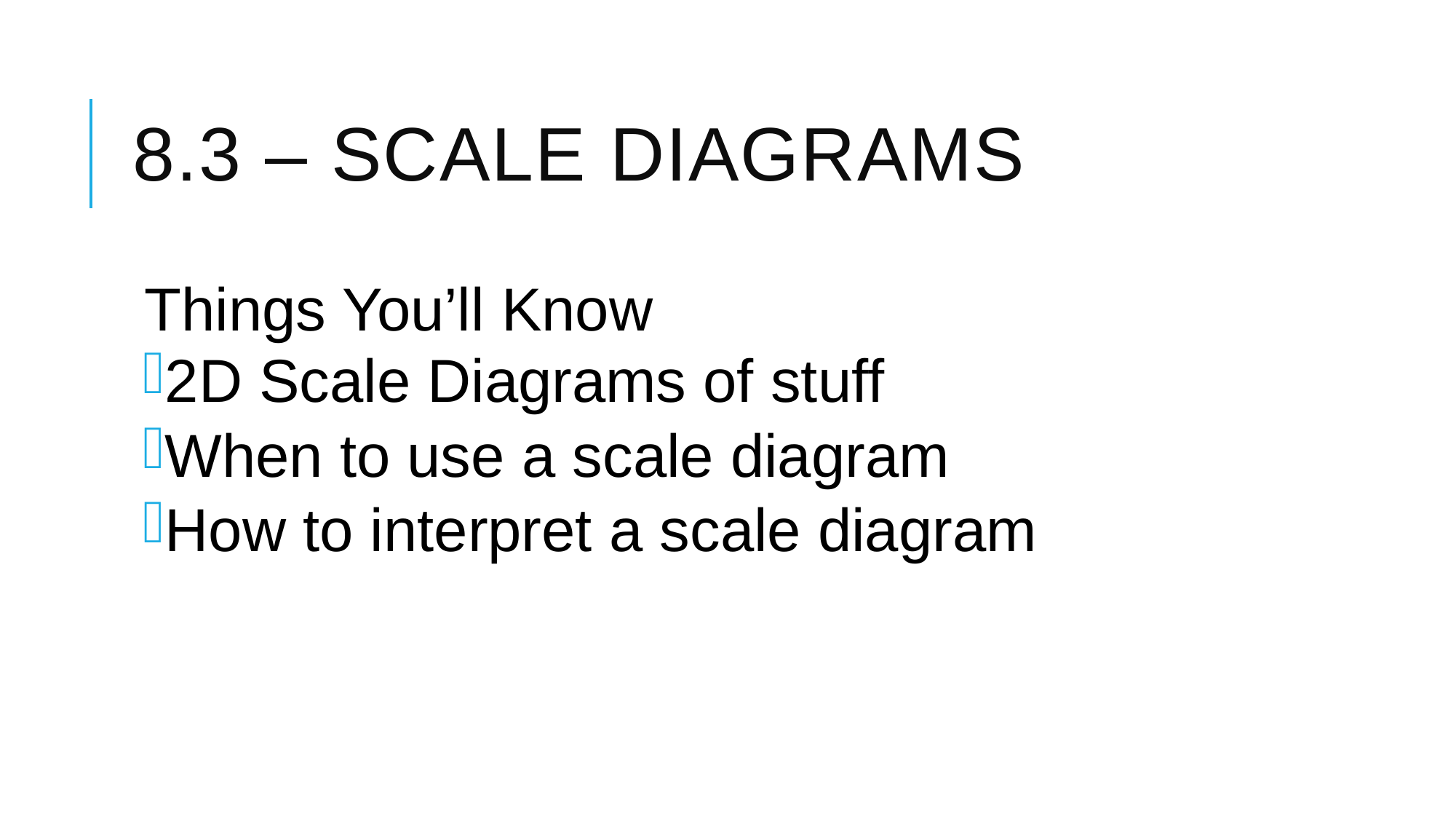

# 8.3 – Scale Diagrams
Things You’ll Know
2D Scale Diagrams of stuff
When to use a scale diagram
How to interpret a scale diagram